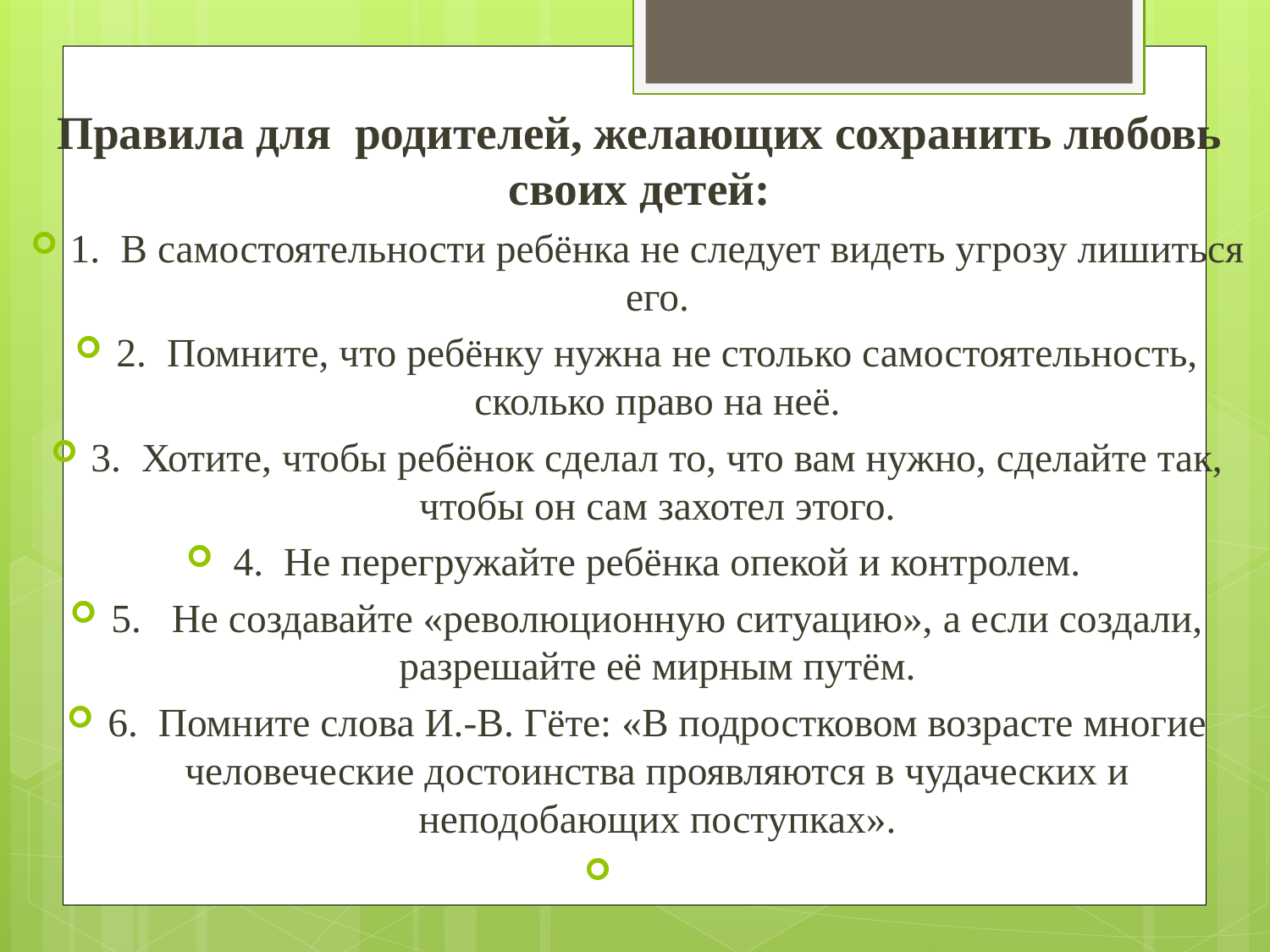

Правила для  родителей, желающих сохранить любовь своих детей:
1.  В самостоятельности ребёнка не следует видеть угрозу лишиться его.
2.  Помните, что ребёнку нужна не столько самостоятельность, сколько право на неё.
3.  Хотите, чтобы ребёнок сделал то, что вам нужно, сделайте так, чтобы он сам захотел этого.
4.  Не перегружайте ребёнка опекой и контролем.
5.   Не создавайте «революционную ситуацию», а если создали, разрешайте её мирным путём.
6.  Помните слова И.-В. Гёте: «В подростковом возрасте многие человеческие достоинства проявляются в чудаческих и неподобающих поступках».